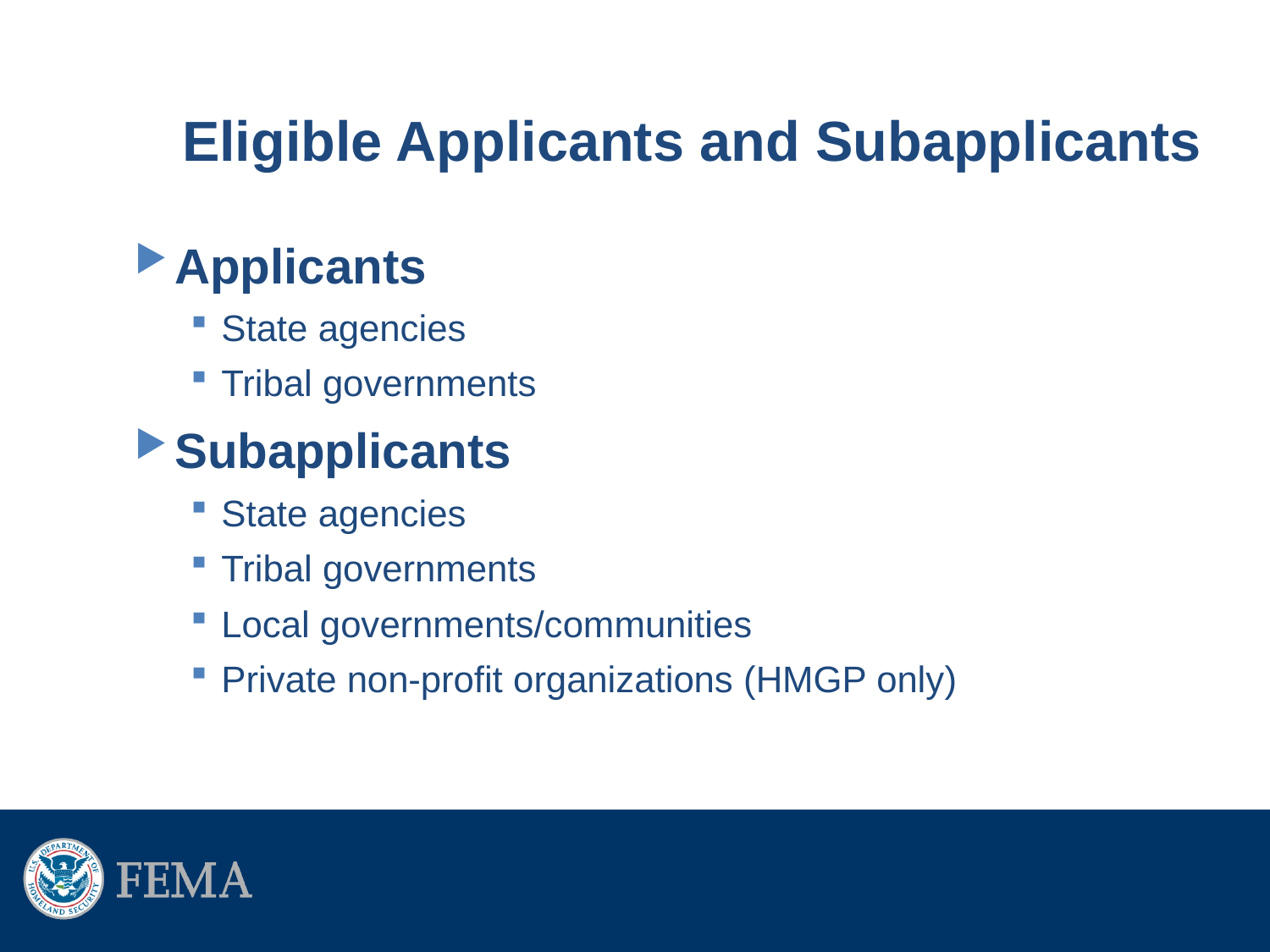

# Eligible Applicants and Subapplicants
Applicants
State agencies
Tribal governments
Subapplicants
State agencies
Tribal governments
Local governments/communities
Private non-profit organizations (HMGP only)